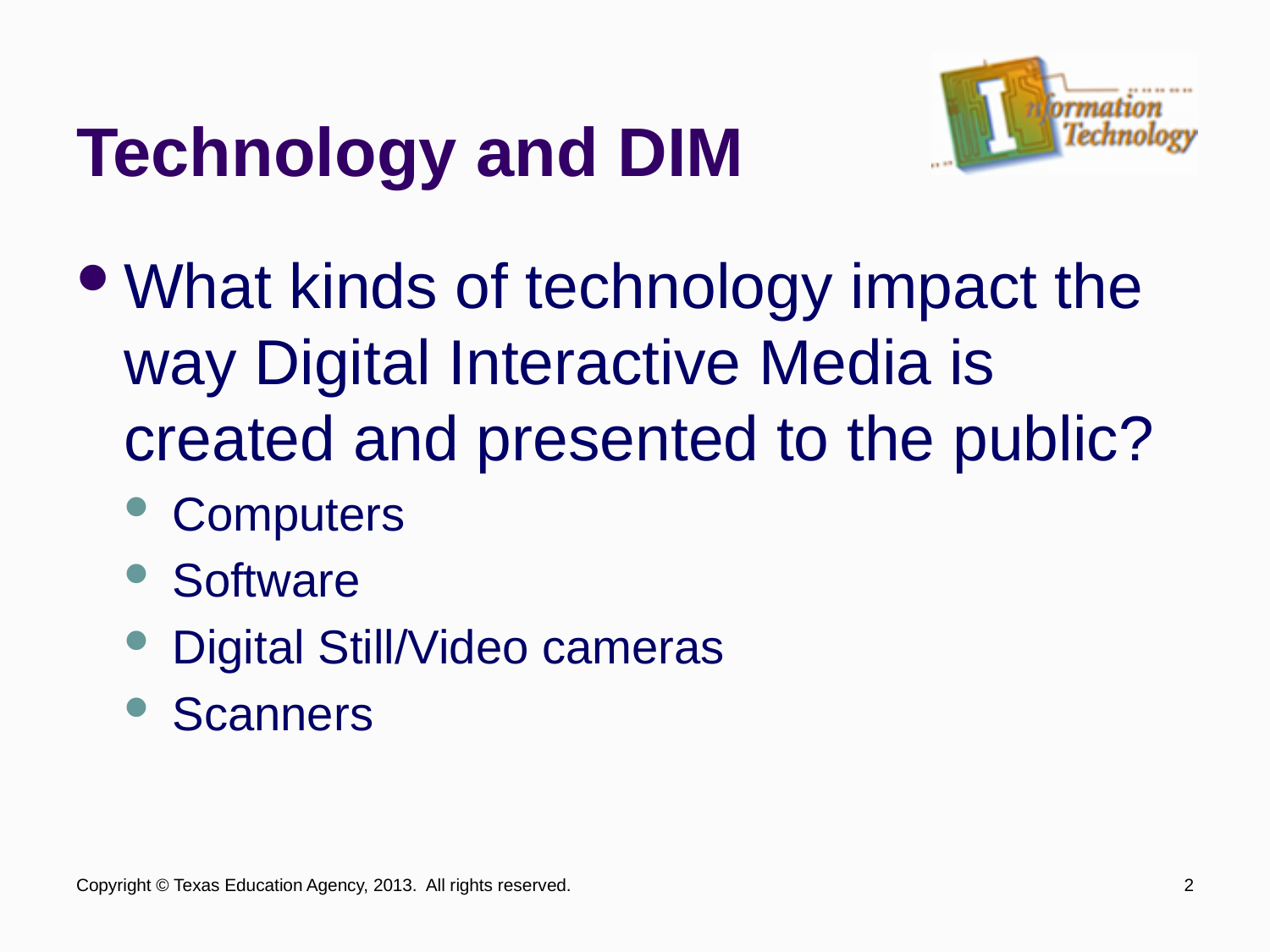

# Technology and DIM
What kinds of technology impact the way Digital Interactive Media is created and presented to the public?
Computers
Software
Digital Still/Video cameras
Scanners
Copyright © Texas Education Agency, 2013.  All rights reserved.
2